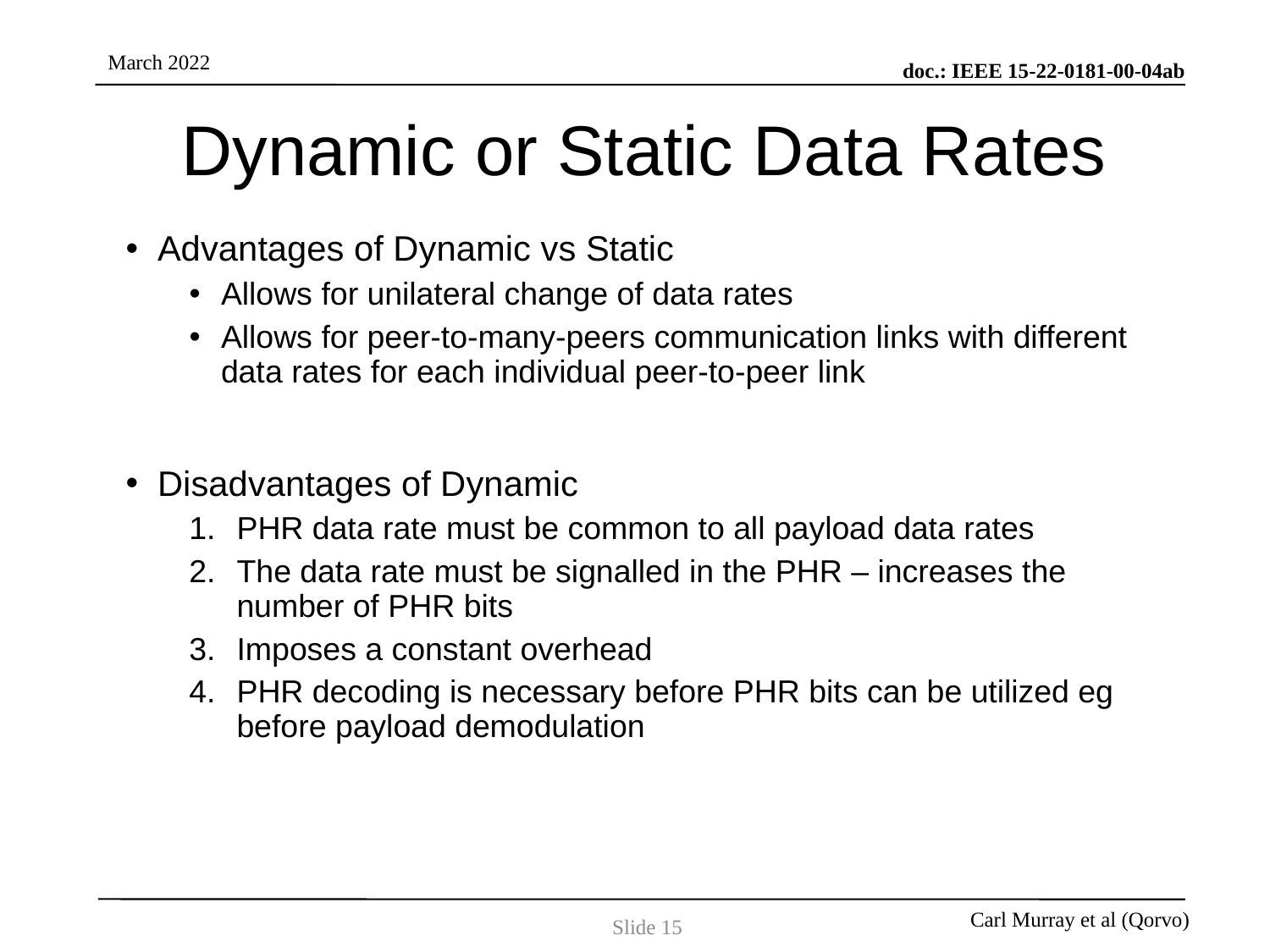

# Dynamic or Static Data Rates
Advantages of Dynamic vs Static
Allows for unilateral change of data rates
Allows for peer-to-many-peers communication links with different data rates for each individual peer-to-peer link

Disadvantages of Dynamic
PHR data rate must be common to all payload data rates
The data rate must be signalled in the PHR – increases the number of PHR bits
Imposes a constant overhead
PHR decoding is necessary before PHR bits can be utilized eg before payload demodulation

Slide 15